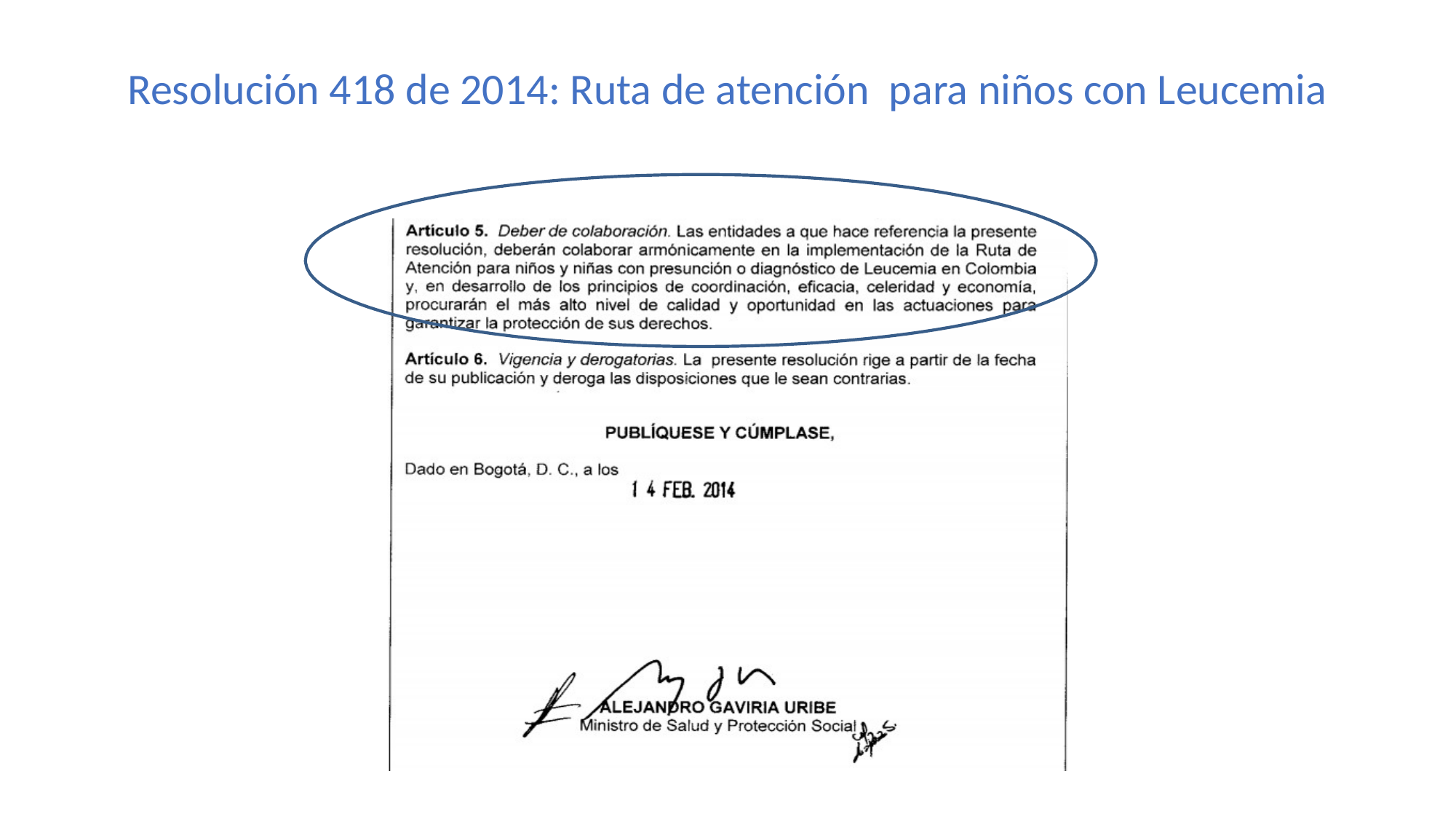

Resolución 418 de 2014: Ruta de atención  para niños con Leucemia